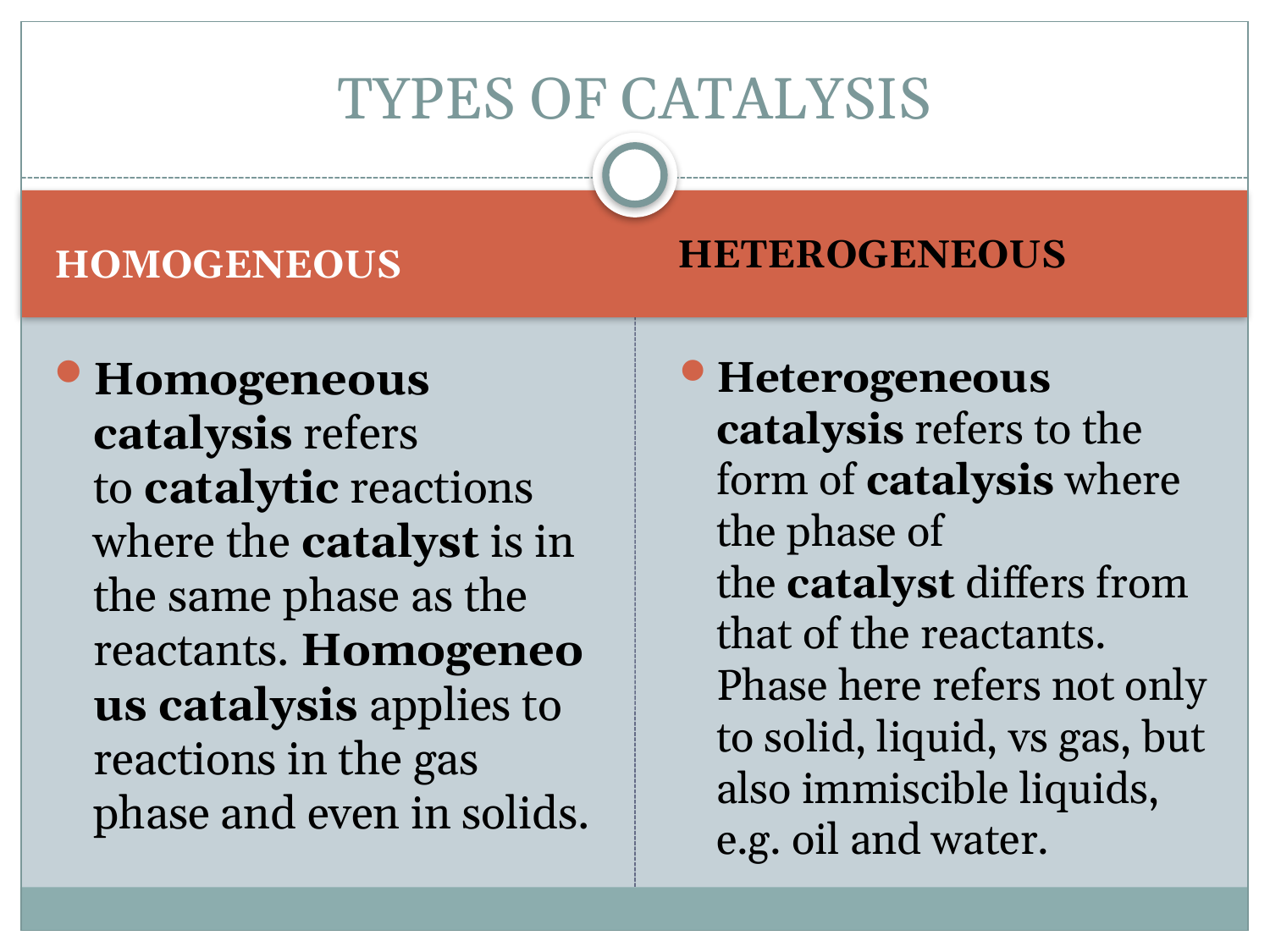

# TYPES OF CATALYSIS
HETEROGENEOUS
HOMOGENEOUS
Homogeneous catalysis refers to catalytic reactions where the catalyst is in the same phase as the reactants. Homogeneous catalysis applies to reactions in the gas phase and even in solids.
Heterogeneous catalysis refers to the form of catalysis where the phase of the catalyst differs from that of the reactants. Phase here refers not only to solid, liquid, vs gas, but also immiscible liquids, e.g. oil and water.